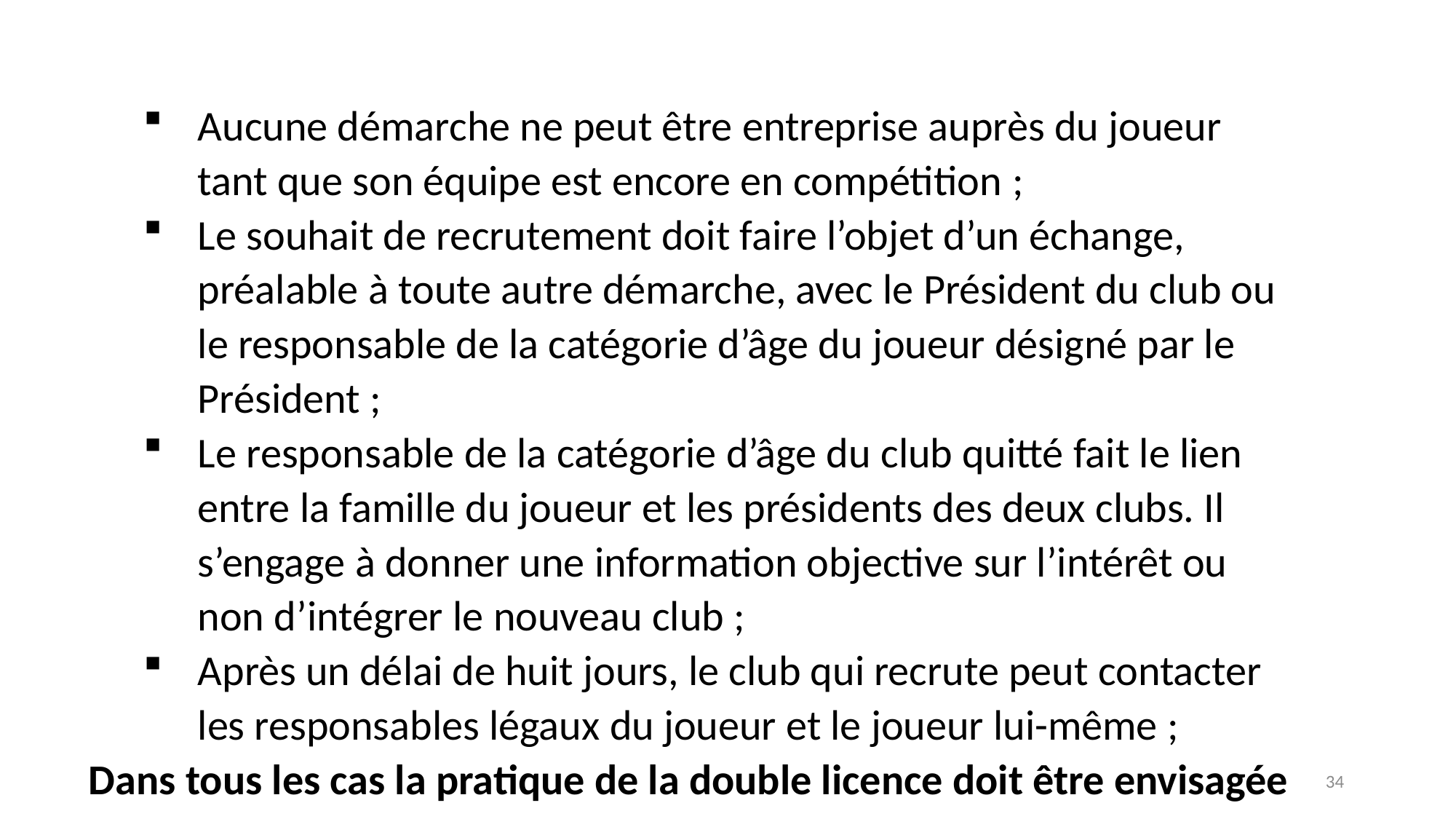

Aucune démarche ne peut être entreprise auprès du joueur tant que son équipe est encore en compétition ;
Le souhait de recrutement doit faire l’objet d’un échange, préalable à toute autre démarche, avec le Président du club ou le responsable de la catégorie d’âge du joueur désigné par le Président ;
Le responsable de la catégorie d’âge du club quitté fait le lien entre la famille du joueur et les présidents des deux clubs. Il s’engage à donner une information objective sur l’intérêt ou non d’intégrer le nouveau club ;
Après un délai de huit jours, le club qui recrute peut contacter les responsables légaux du joueur et le joueur lui-même ;
Dans tous les cas la pratique de la double licence doit être envisagée
34